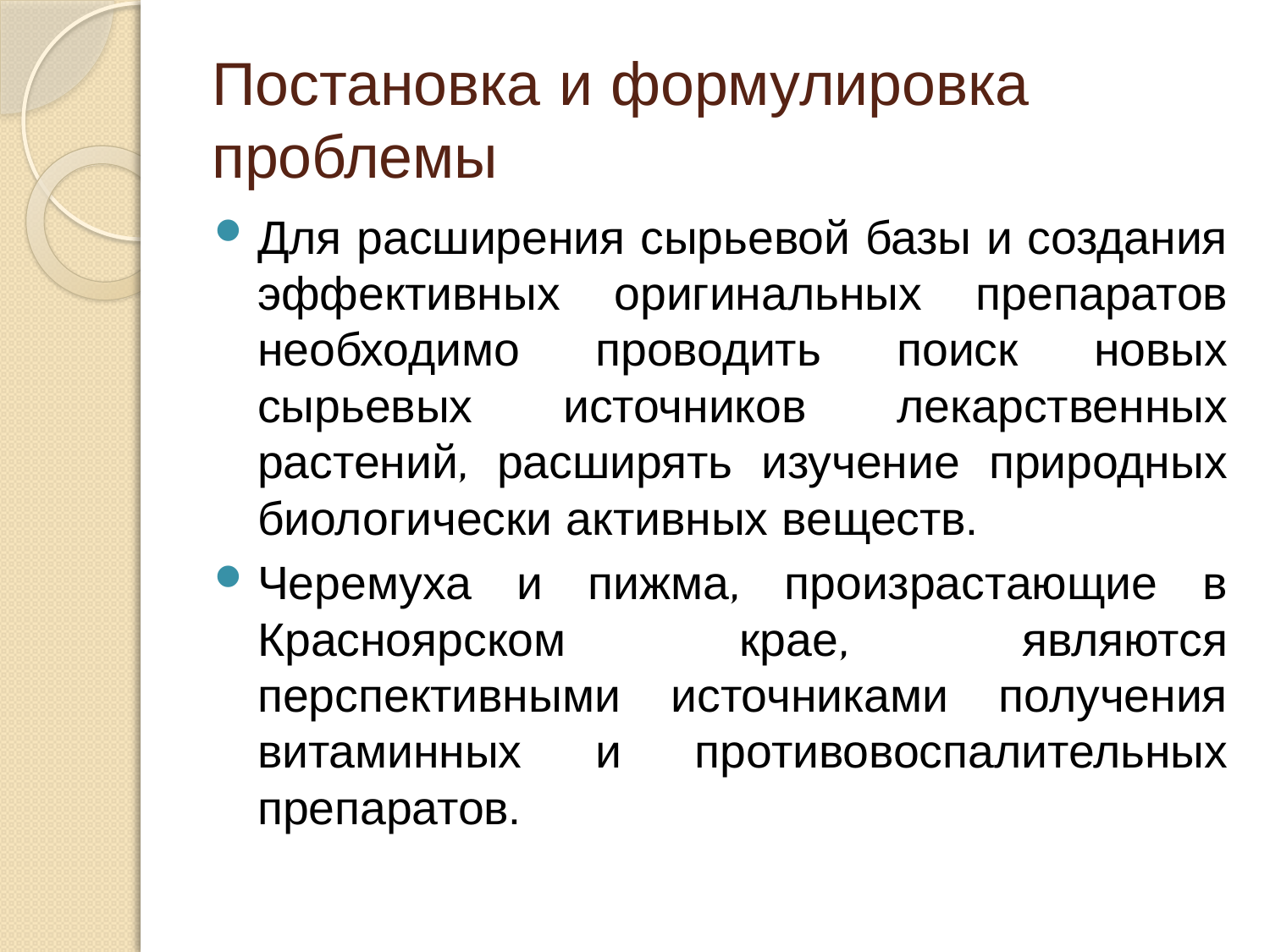

# Постановка и формулировка проблемы
Для расширения сырьевой базы и создания эффективных оригинальных препаратов необходимо проводить поиск новых сырьевых источников лекарственных растений, расширять изучение природных биологически активных веществ.
Черемуха и пижма, произрастающие в Красноярском крае, являются перспективными источниками получения витаминных и противовоспалительных препаратов.